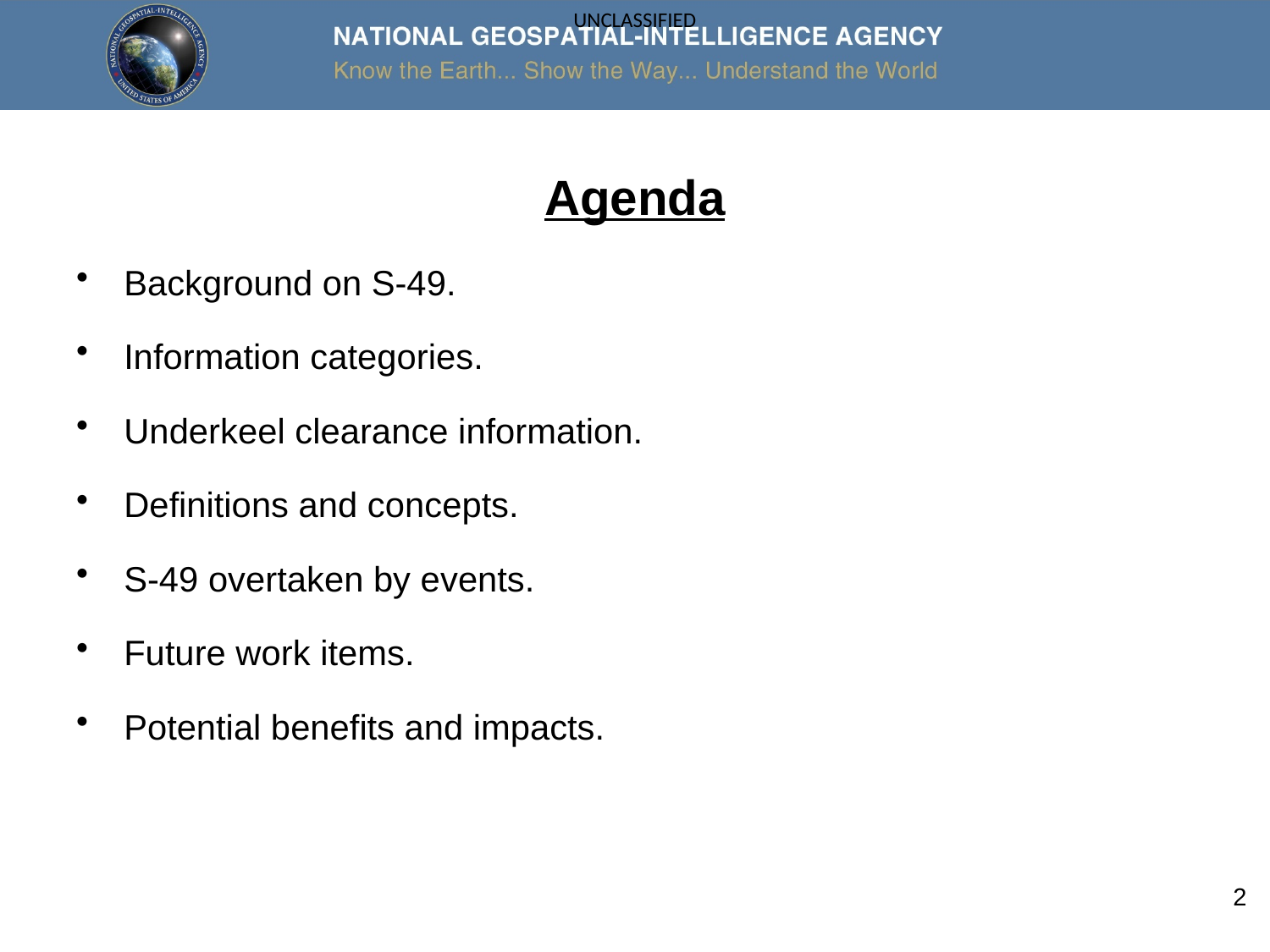

# Agenda
Background on S-49.

Information categories.

Underkeel clearance information.

Definitions and concepts.

S-49 overtaken by events.

Future work items.

Potential benefits and impacts.